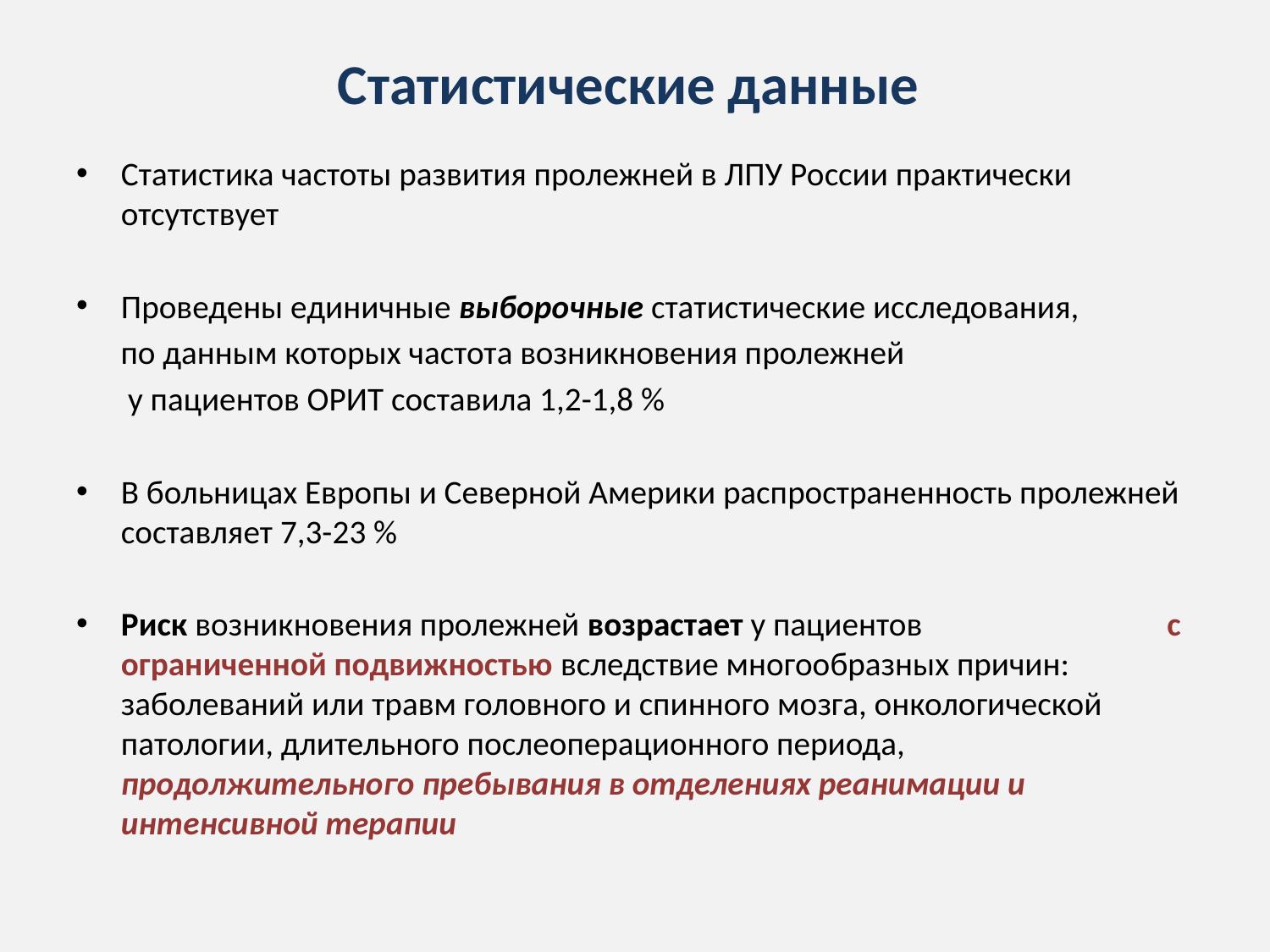

# Статистические данные
Статистика частоты развития пролежней в ЛПУ России практически отсутствует

Проведены единичные выборочные статистические исследования,
      по данным которых частота возникновения пролежней
       у пациентов ОРИТ составила 1,2-1,8 %

В больницах Европы и Северной Америки распространенность пролежней составляет 7,3-23 %

Риск возникновения пролежней возрастает у пациентов                                 с ограниченной подвижностью вследствие многообразных причин: заболеваний или травм головного и спинного мозга, онкологической патологии, длительного послеоперационного периода, продолжительного пребывания в отделениях реанимации и интенсивной терапии